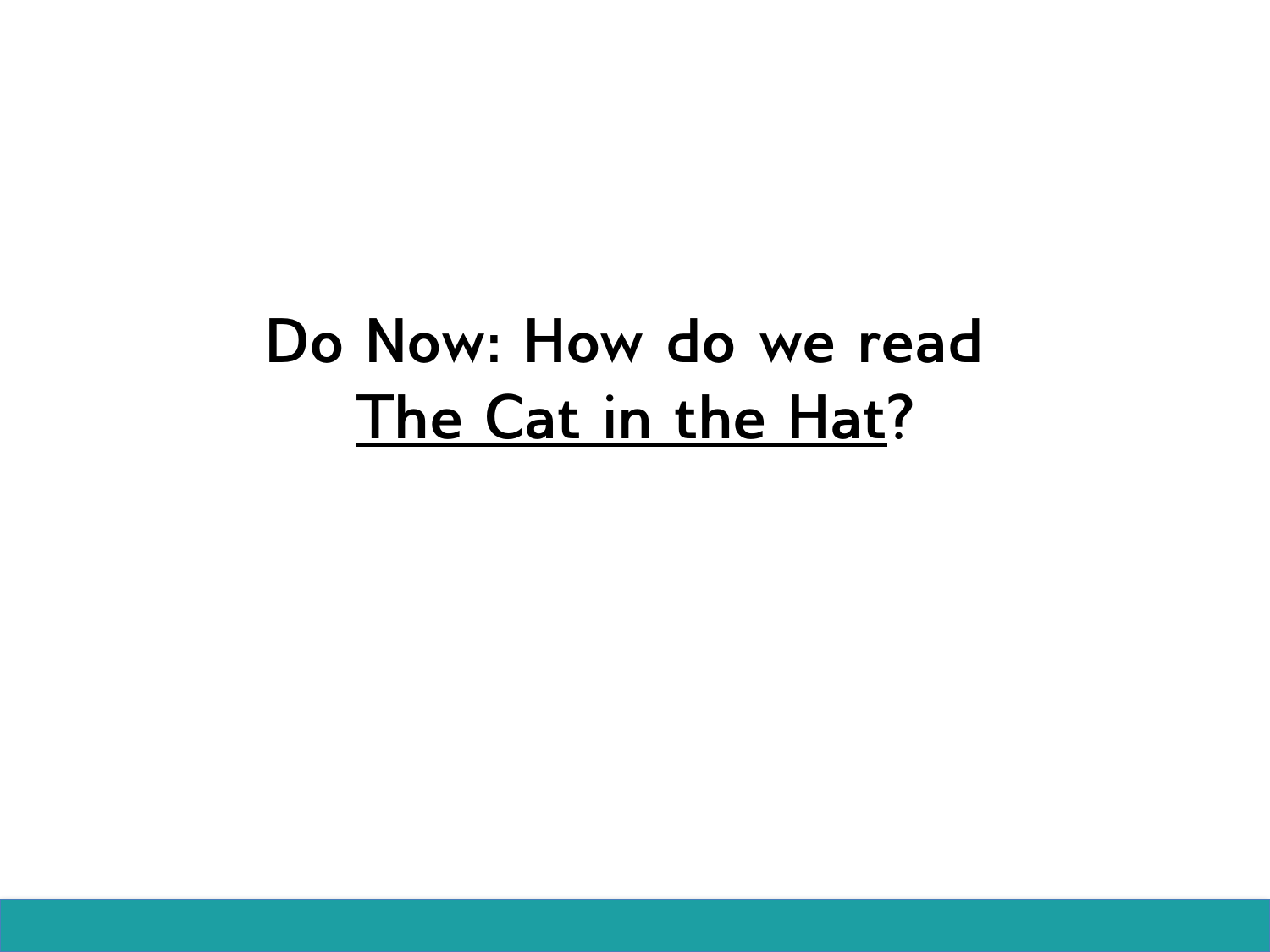

# Do Now: How do we read The Cat in the Hat?